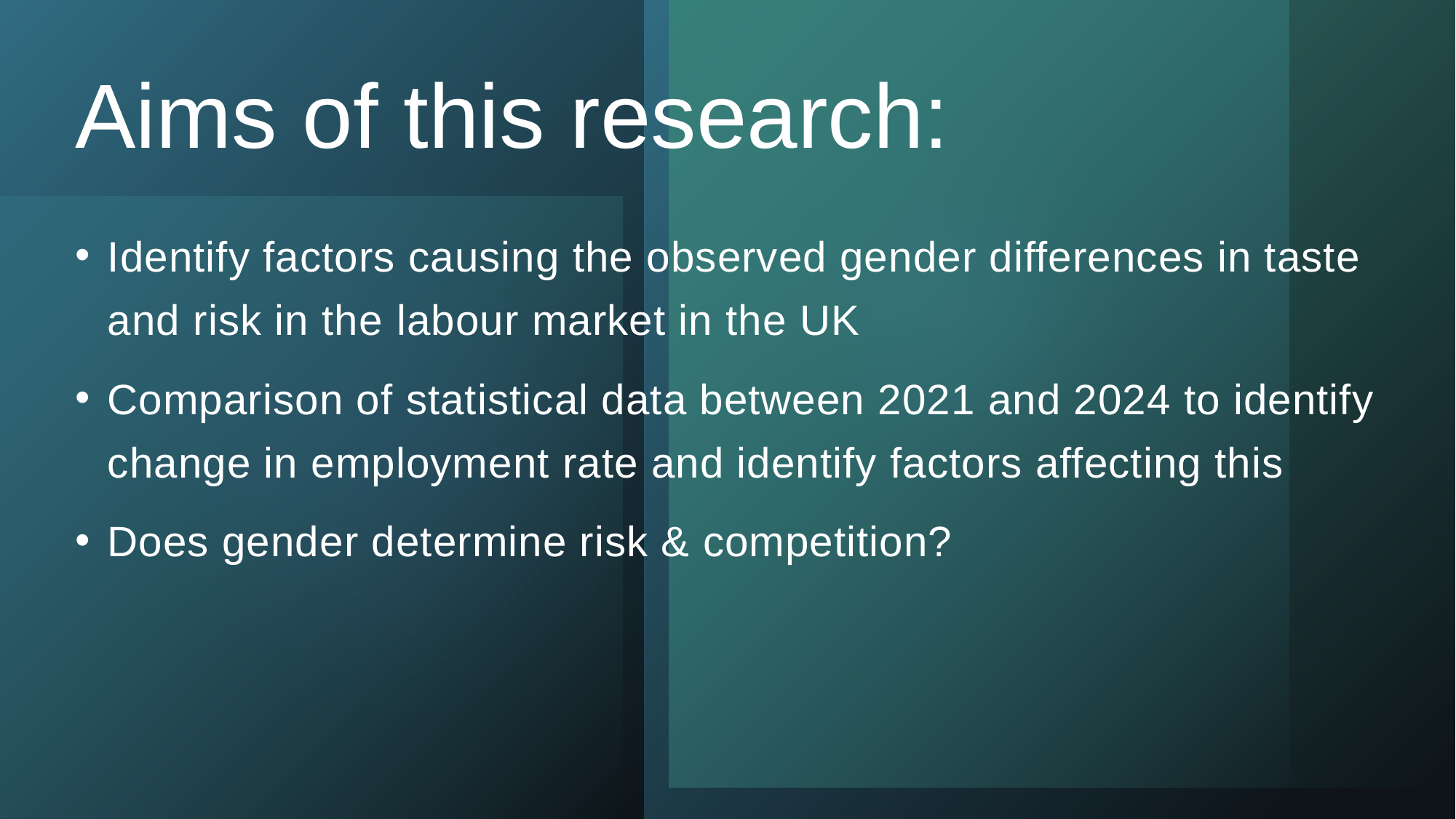

# Aims of this research:
Identify factors causing the observed gender differences in taste and risk in the labour market in the UK
Comparison of statistical data between 2021 and 2024 to identify change in employment rate and identify factors affecting this
Does gender determine risk & competition?